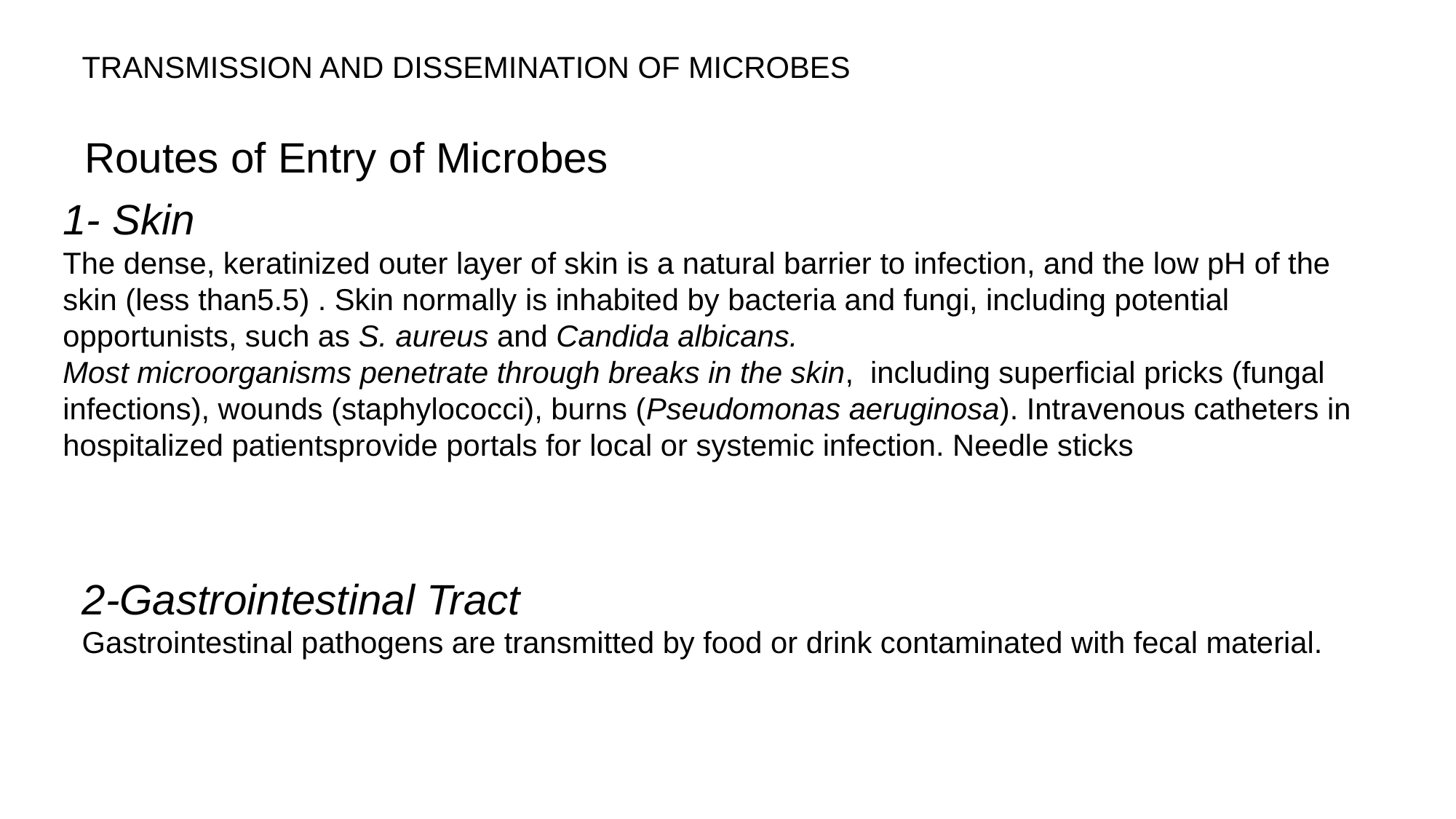

TRANSMISSION AND DISSEMINATION OF MICROBES
Routes of Entry of Microbes
1- Skin
The dense, keratinized outer layer of skin is a natural barrier to infection, and the low pH of the skin (less than5.5) . Skin normally is inhabited by bacteria and fungi, including potential opportunists, such as S. aureus and Candida albicans.
Most microorganisms penetrate through breaks in the skin,  including superficial pricks (fungal infections), wounds (staphylococci), burns (Pseudomonas aeruginosa). Intravenous catheters in hospitalized patientsprovide portals for local or systemic infection. Needle sticks
2-Gastrointestinal Tract
Gastrointestinal pathogens are transmitted by food or drink contaminated with fecal material.